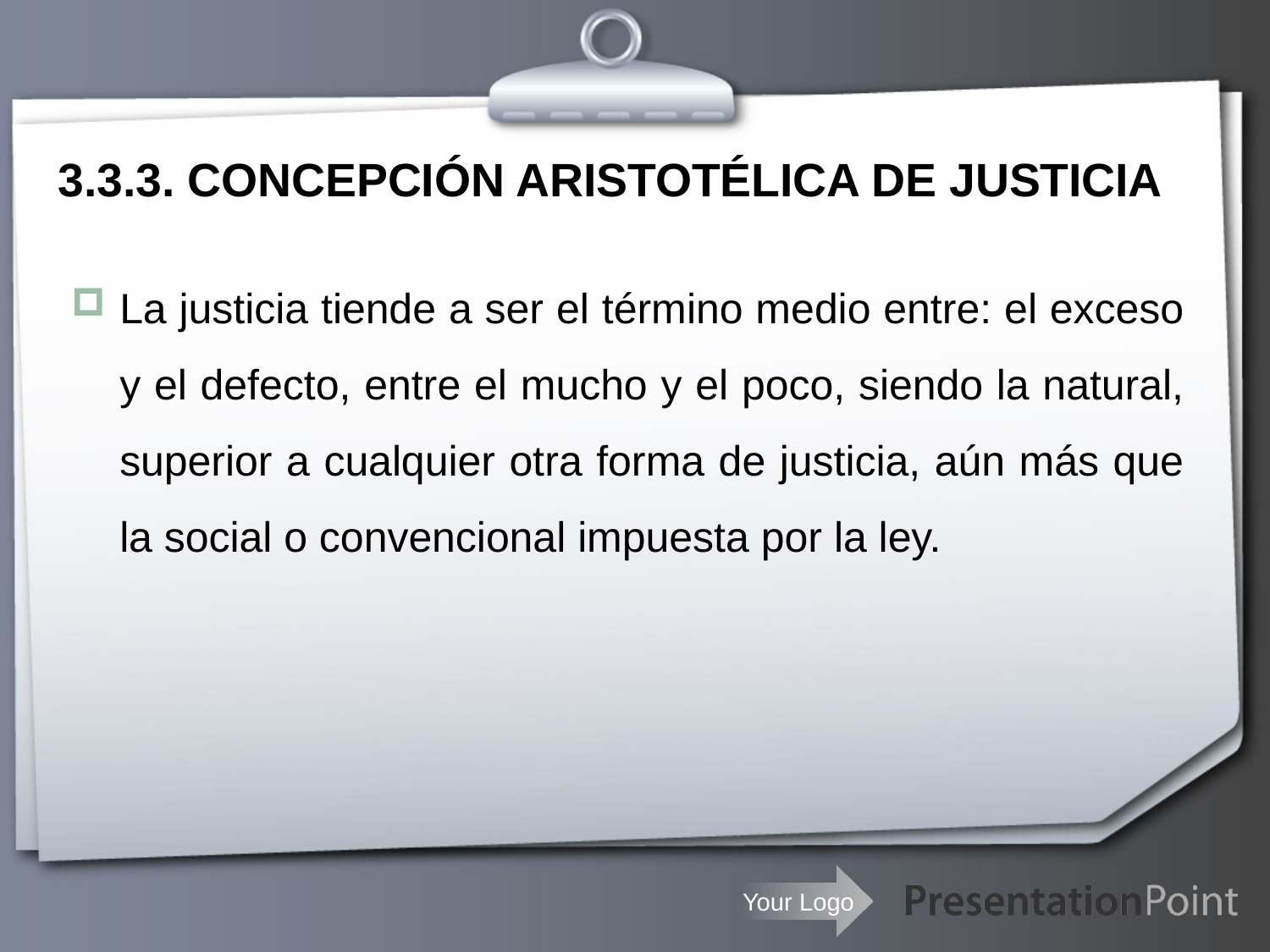

# 3.3.3. CONCEPCIÓN ARISTOTÉLICA DE JUSTICIA
La justicia tiende a ser el término medio entre: el exceso y el defecto, entre el mucho y el poco, siendo la natural, superior a cualquier otra forma de justicia, aún más que la social o convencional impuesta por la ley.